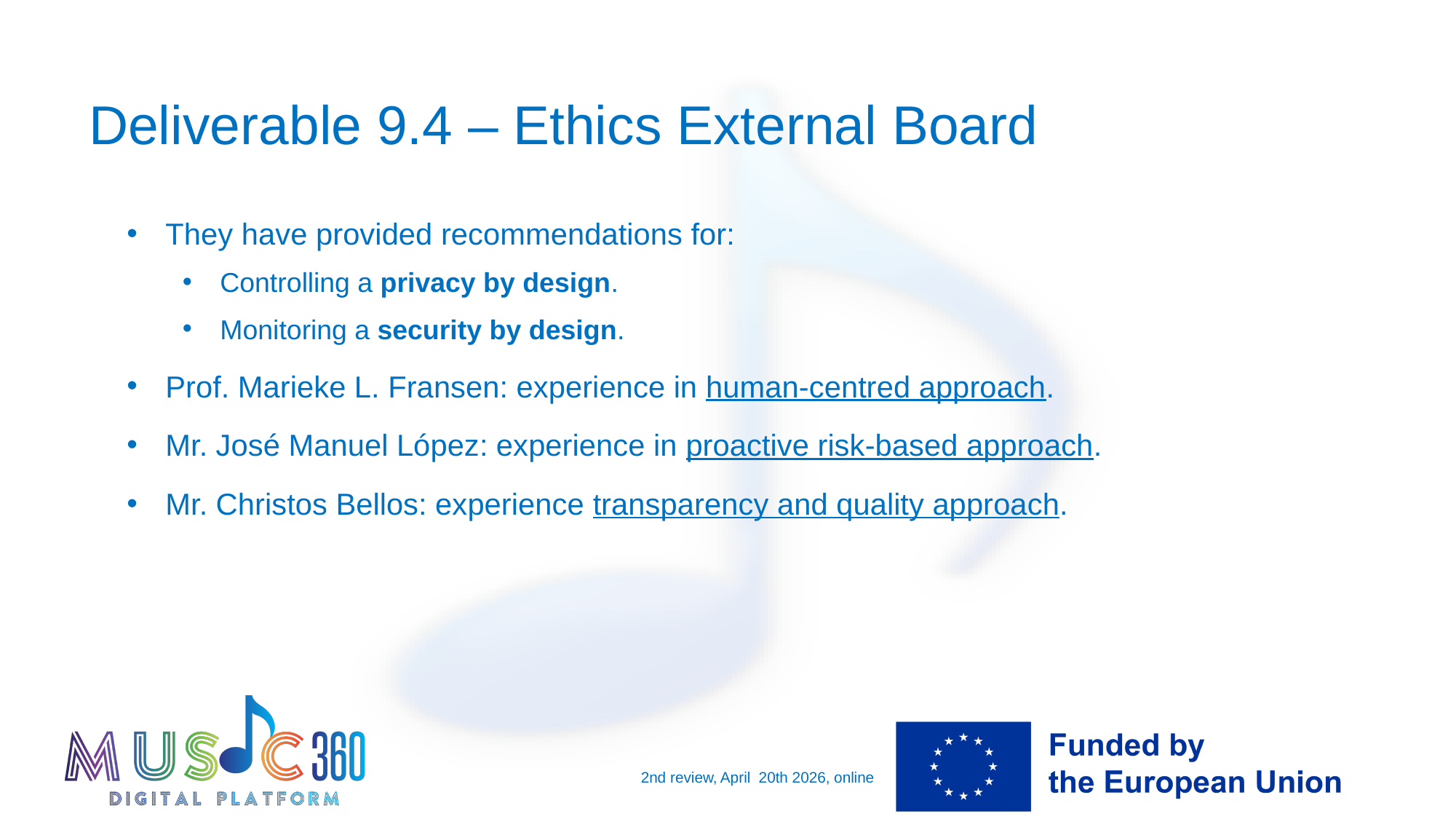

# Deliverable 9.4 – Ethics External Board
They have provided recommendations for:
Controlling a privacy by design.
Monitoring a security by design.
Prof. Marieke L. Fransen: experience in human-centred approach.
Mr. José Manuel López: experience in proactive risk-based approach.
Mr. Christos Bellos: experience transparency and quality approach.
2nd review, April  20th 2026, online